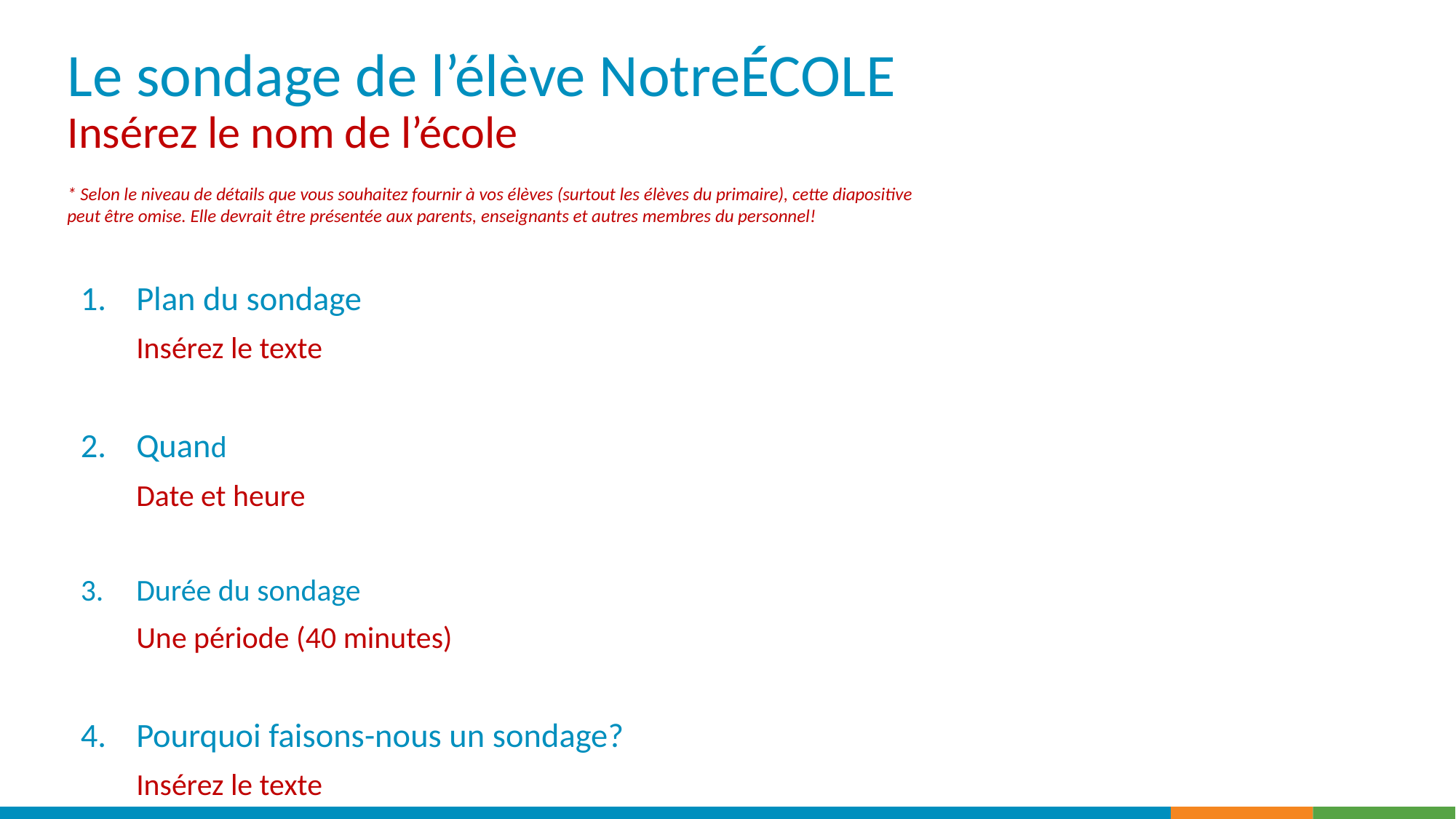

# Le sondage de l’élève NotreÉCOLE Insérez le nom de l’école
* Selon le niveau de détails que vous souhaitez fournir à vos élèves (surtout les élèves du primaire), cette diapositive peut être omise. Elle devrait être présentée aux parents, enseignants et autres membres du personnel!
Plan du sondage
Insérez le texte

Quand
Date et heure

Durée du sondage
Une période (40 minutes)
Pourquoi faisons-nous un sondage?
Insérez le texte